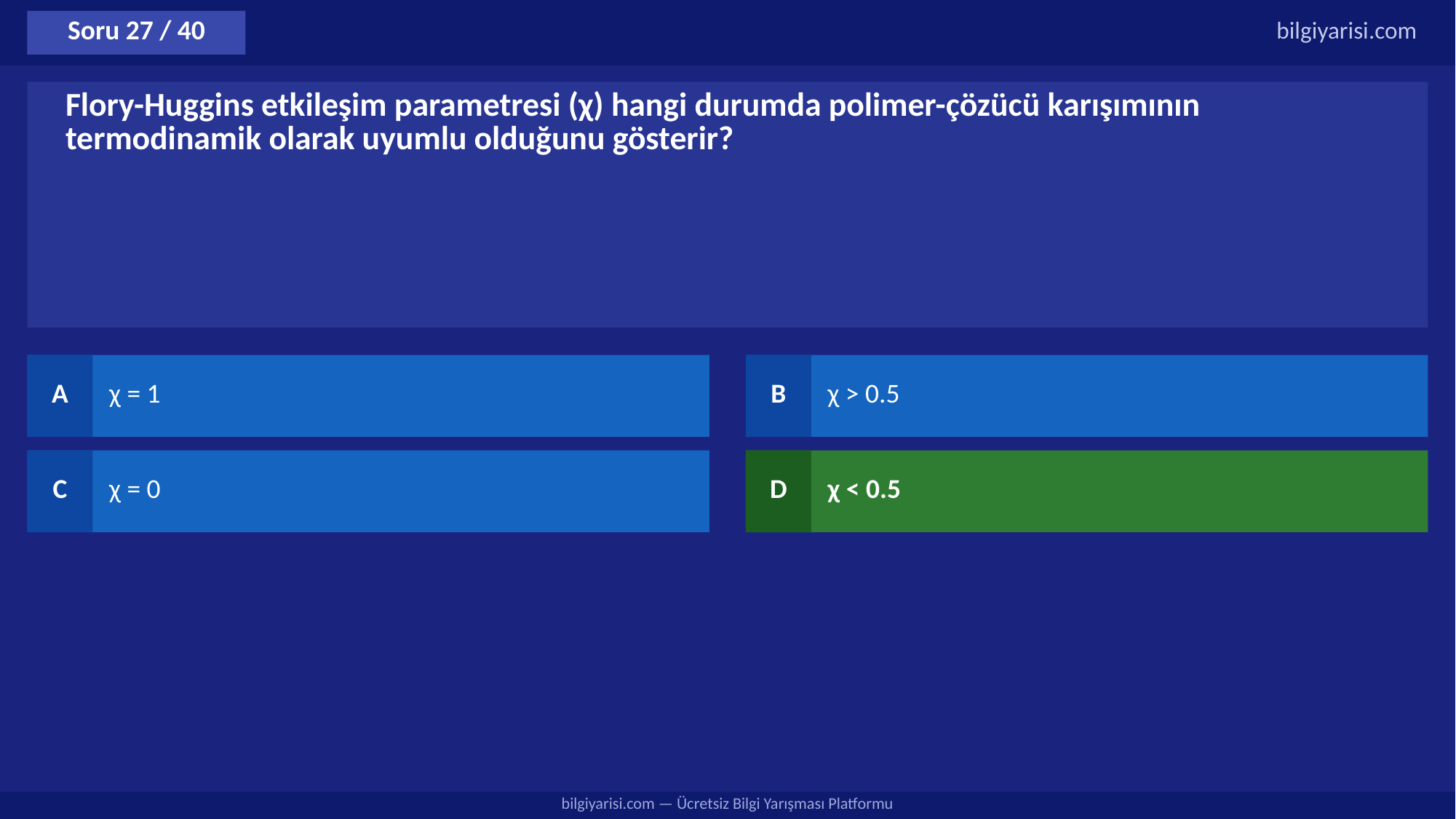

Soru 27 / 40
bilgiyarisi.com

Flory-Huggins etkileşim parametresi (χ) hangi durumda polimer-çözücü karışımının termodinamik olarak uyumlu olduğunu gösterir?

A
χ = 1

B
χ > 0.5

C
χ = 0

D
χ < 0.5
bilgiyarisi.com — Ücretsiz Bilgi Yarışması Platformu